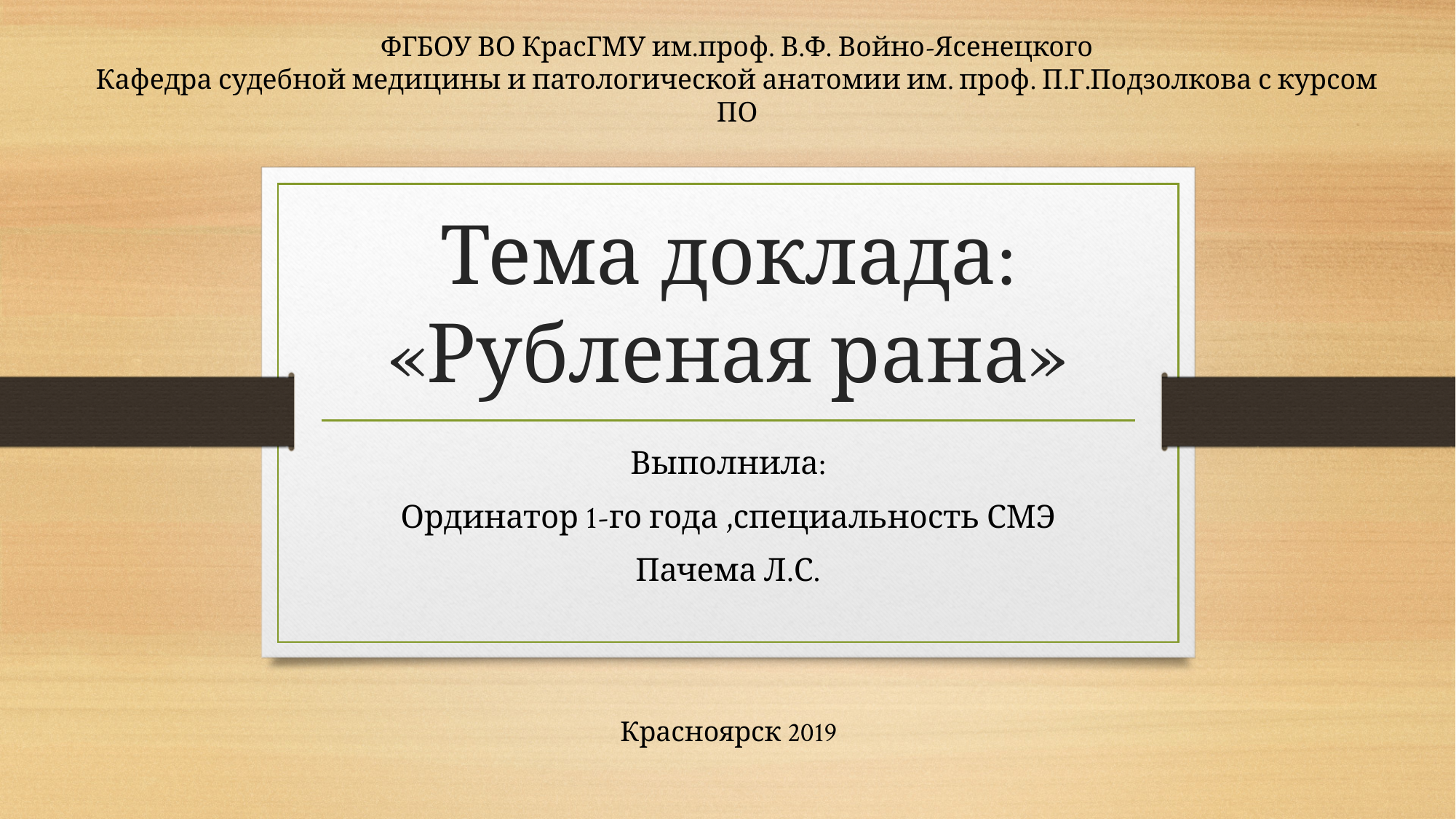

ФГБОУ ВО КрасГМУ им.проф. В.Ф. Войно-Ясенецкого
Кафедра судебной медицины и патологической анатомии им. проф. П.Г.Подзолкова с курсом ПО
# Тема доклада: «Рубленая рана»
Выполнила:
Ординатор 1-го года ,специальность СМЭ
Пачема Л.С.
Красноярск 2019